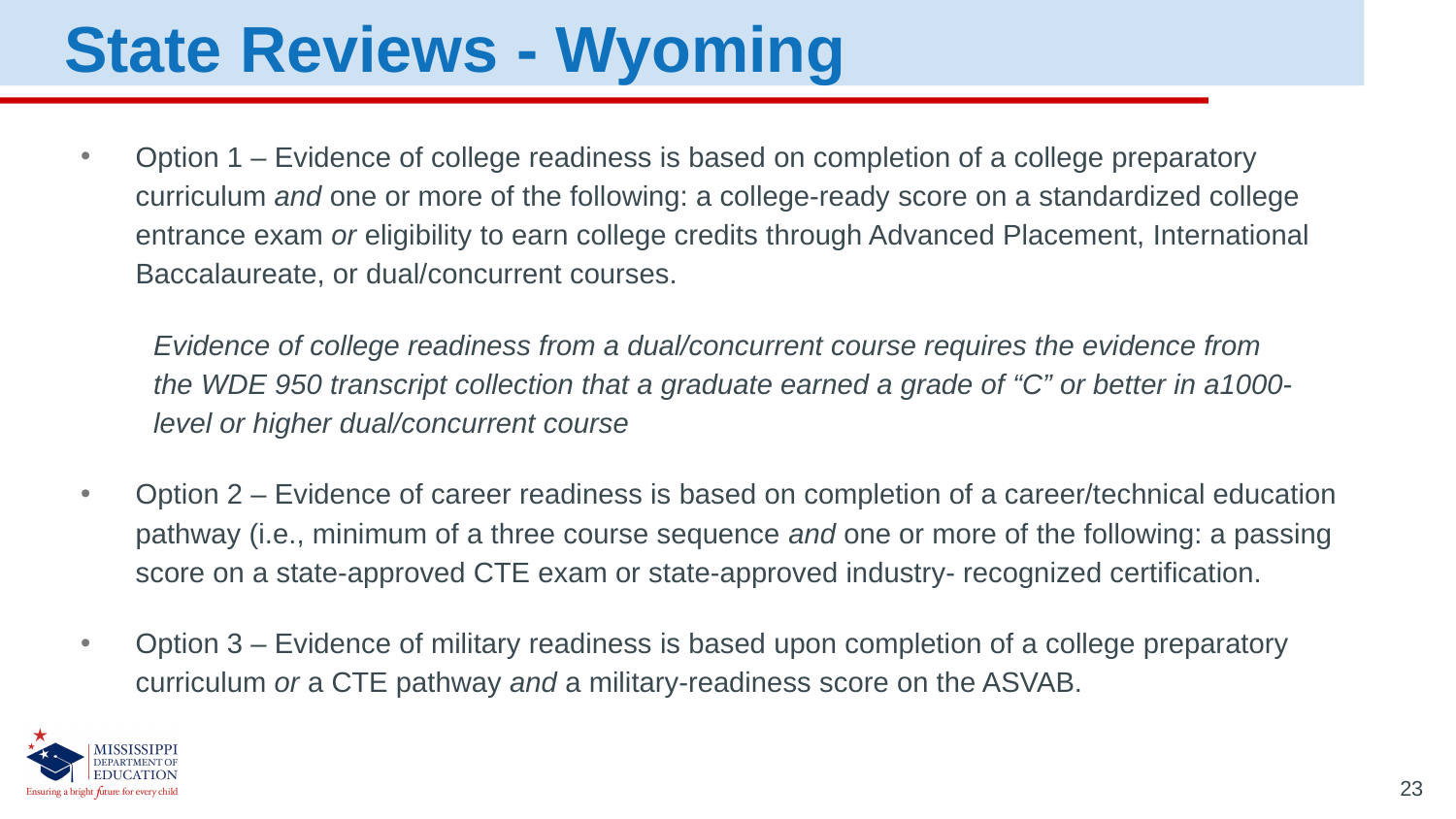

State Reviews - Wyoming
Option 1 – Evidence of college readiness is based on completion of a college preparatory curriculum and one or more of the following: a college-ready score on a standardized college entrance exam or eligibility to earn college credits through Advanced Placement, International Baccalaureate, or dual/concurrent courses.
	Evidence of college readiness from a dual/concurrent course requires the evidence from 	the WDE 950 transcript collection that a graduate earned a grade of “C” or better in a1000-	level or higher dual/concurrent course
Option 2 – Evidence of career readiness is based on completion of a career/technical education pathway (i.e., minimum of a three course sequence and one or more of the following: a passing score on a state-approved CTE exam or state-approved industry- recognized certification.
Option 3 – Evidence of military readiness is based upon completion of a college preparatory curriculum or a CTE pathway and a military-readiness score on the ASVAB.

23